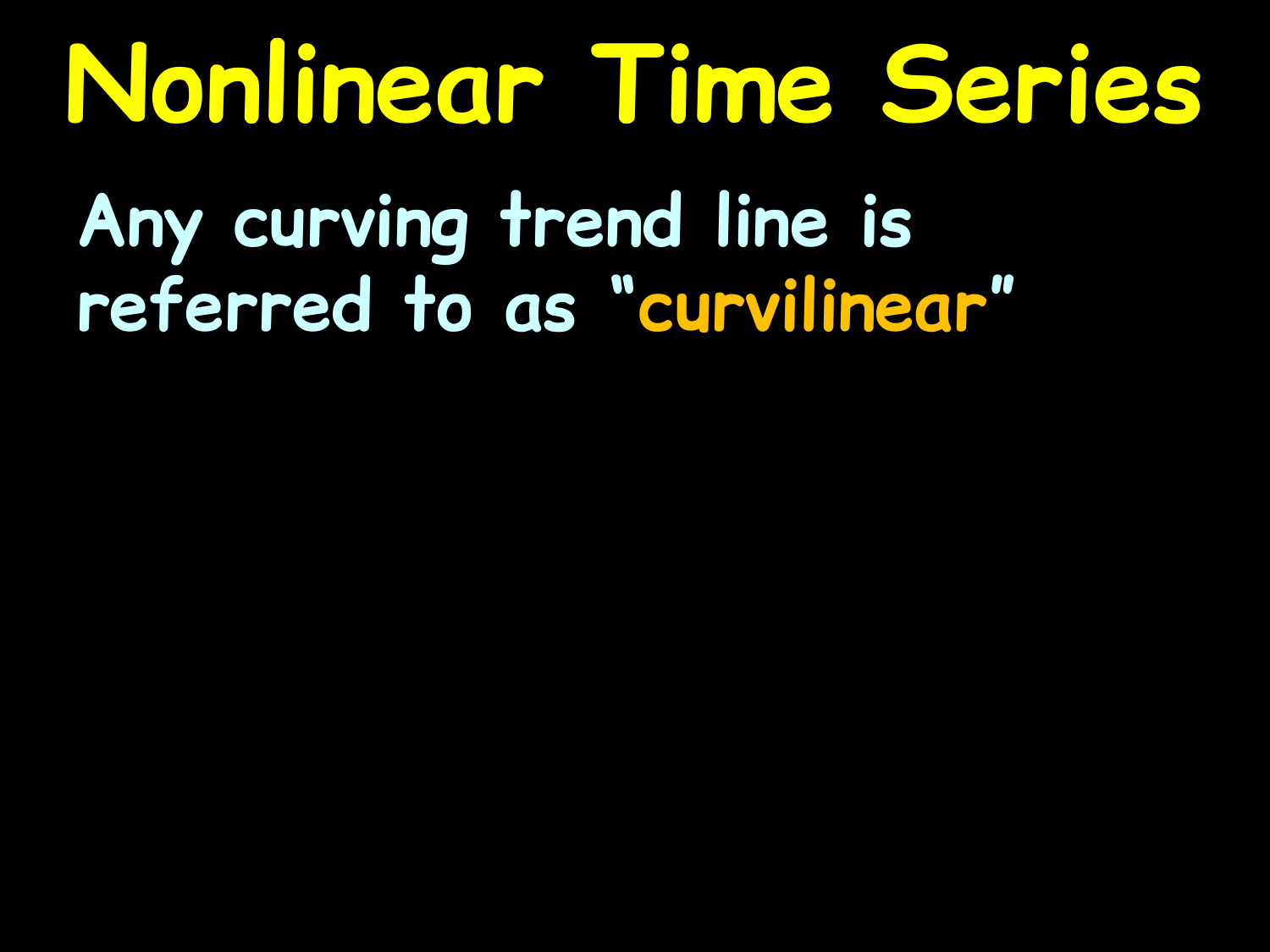

# Nonlinear Time Series
Any curving trend line is referred to as “curvilinear”